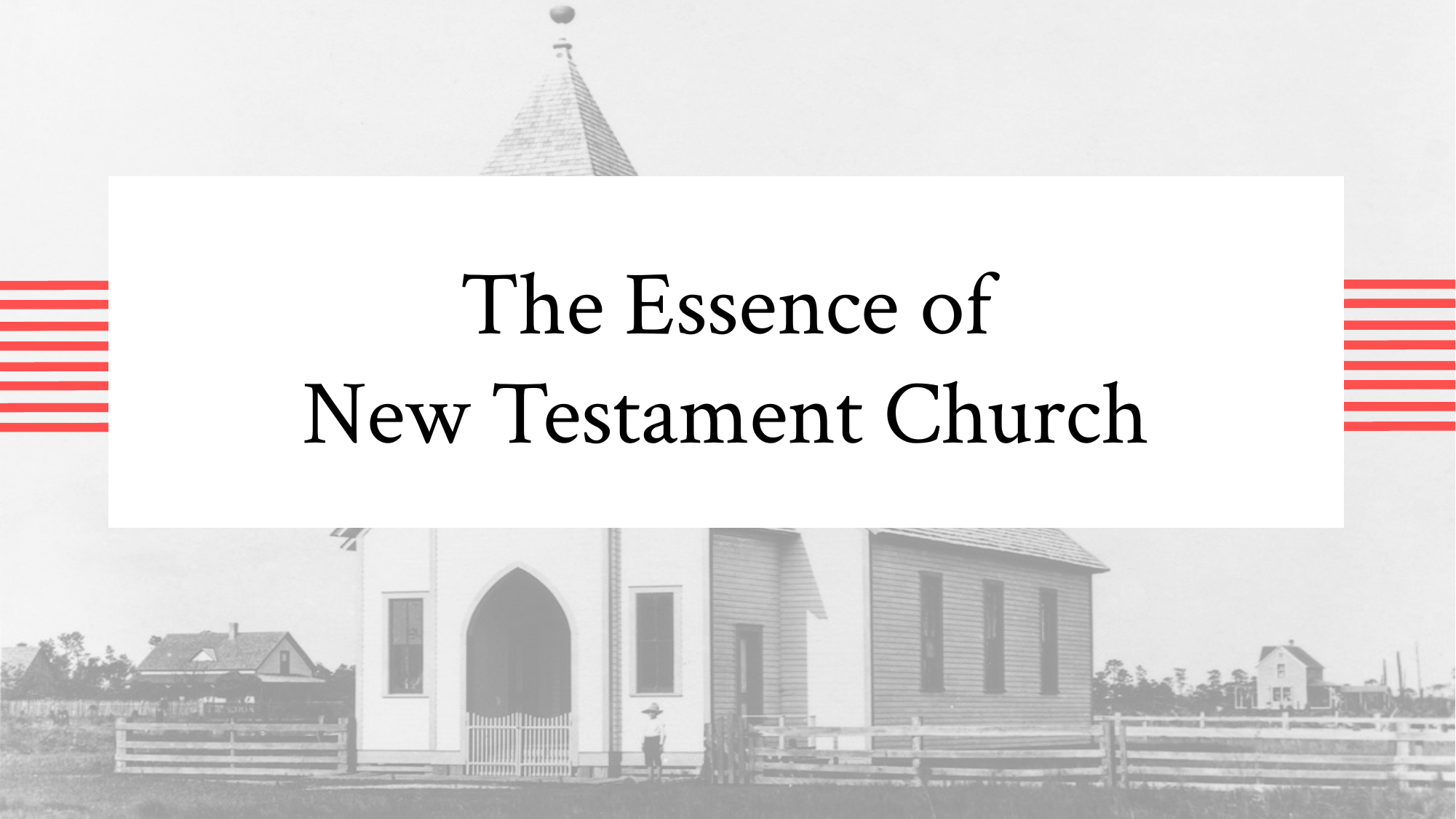

# The Essence of New Testament Church